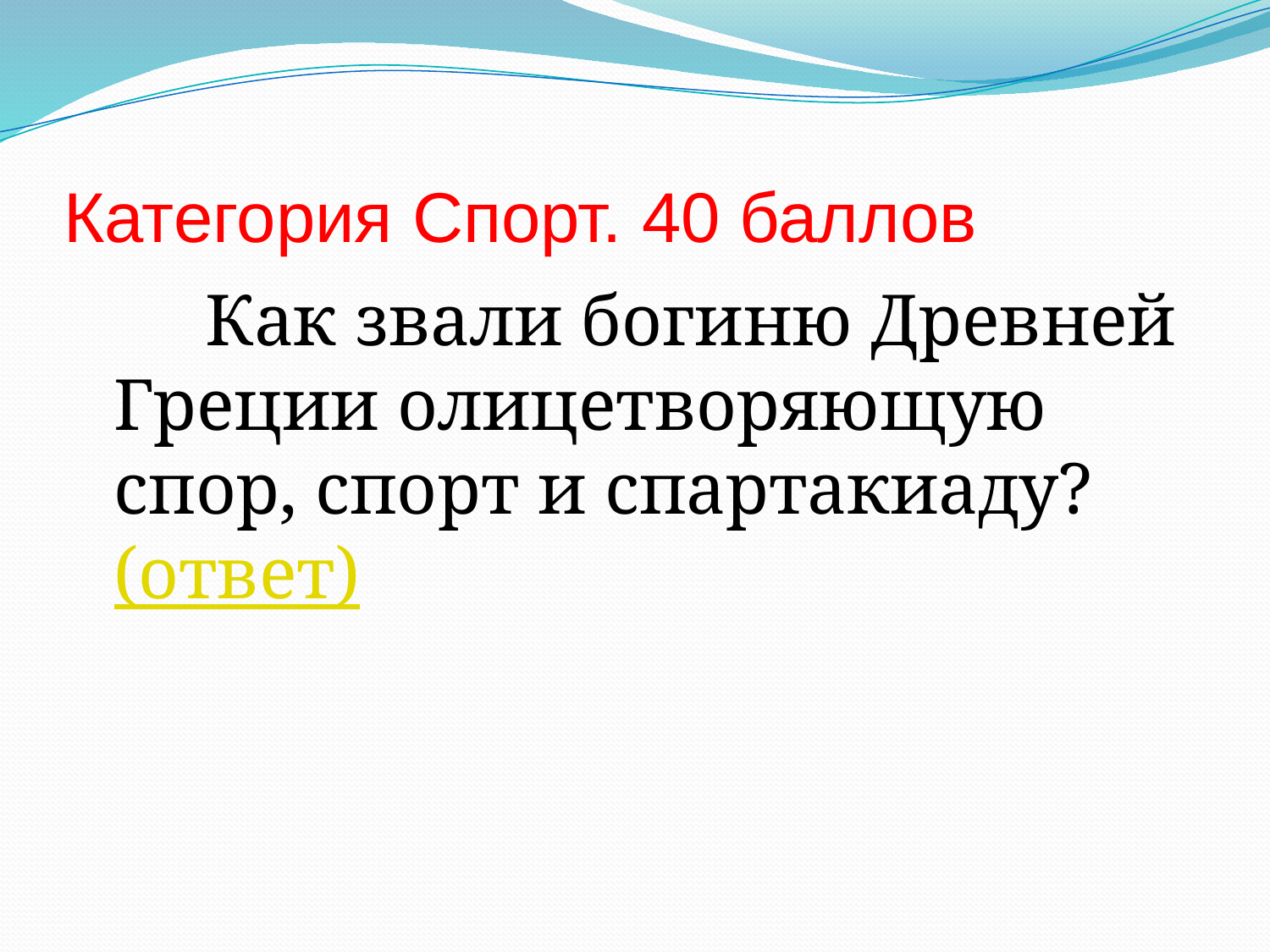

# Категория Спорт. 40 баллов
       Как звали богиню Древней Греции олицетворяющую спор, спорт и спартакиаду? (ответ)